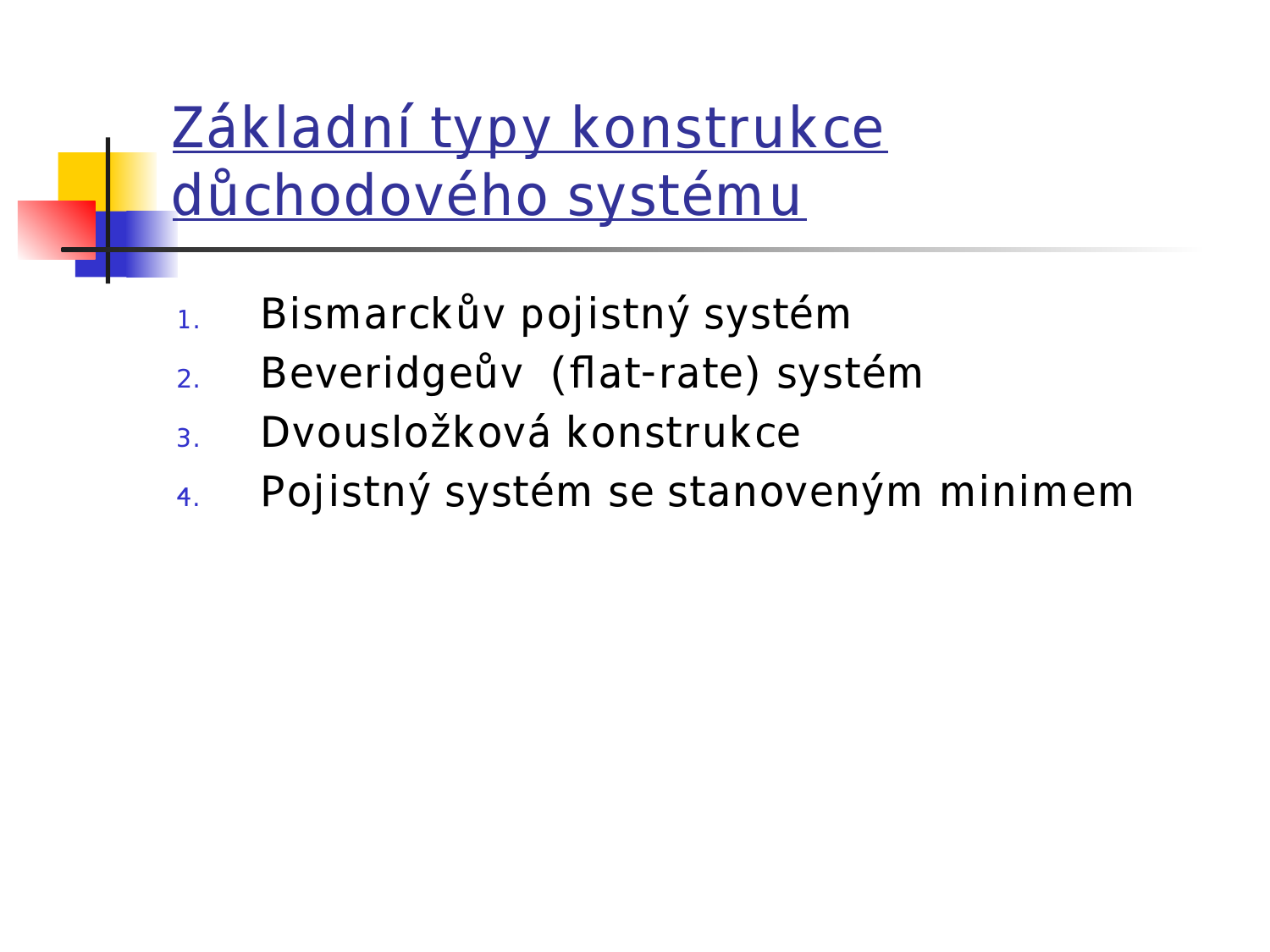

# Základní typy konstrukce důchodového systému
Bismarckův pojistný systém
Beveridgeův  (flat-rate) systém
Dvousložková konstrukce
Pojistný systém se stanoveným minimem